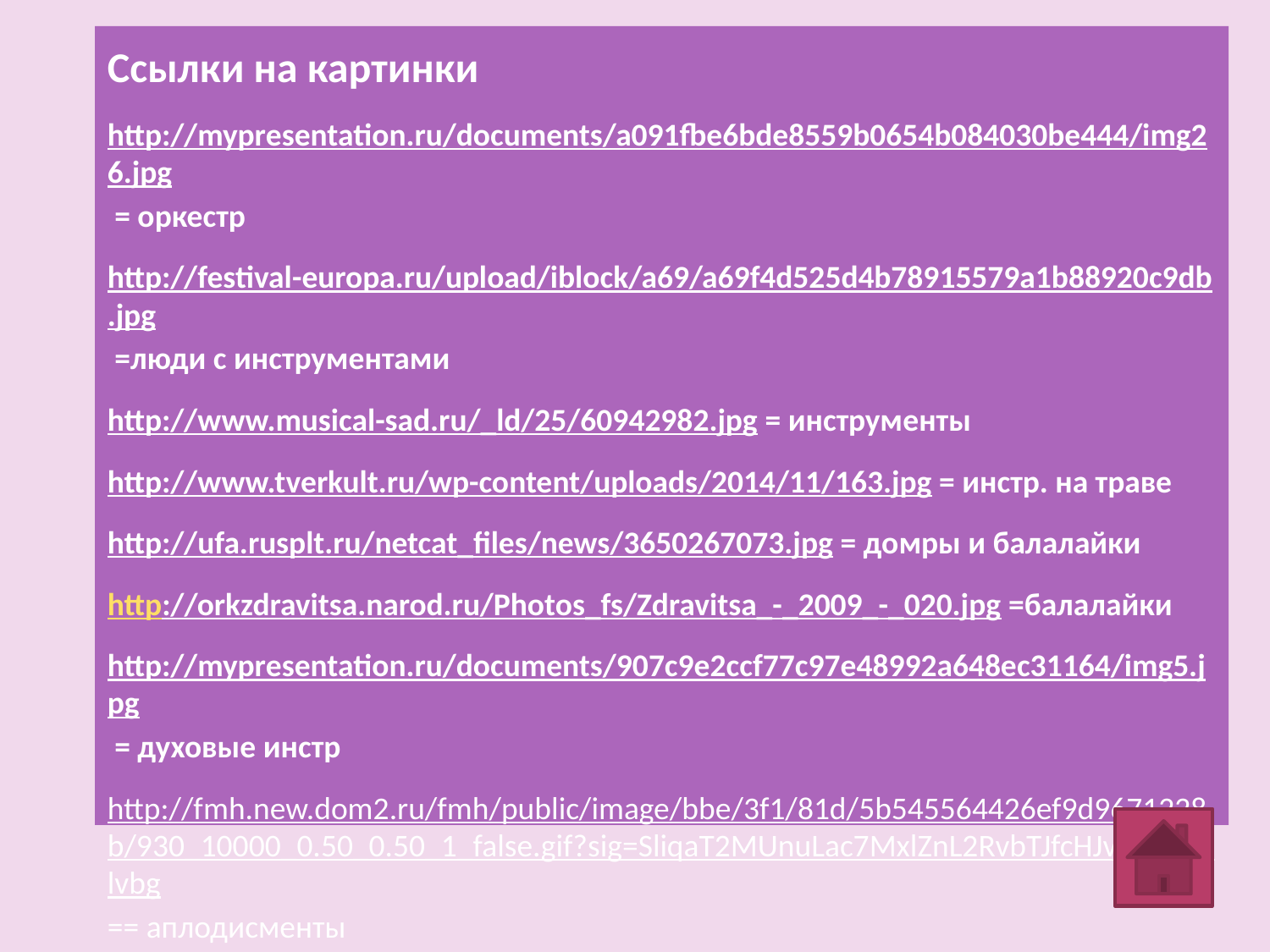

Ссылки на картинки
http://mypresentation.ru/documents/a091fbe6bde8559b0654b084030be444/img26.jpg = оркестр
http://festival-europa.ru/upload/iblock/a69/a69f4d525d4b78915579a1b88920c9db.jpg =люди с инструментами
http://www.musical-sad.ru/_ld/25/60942982.jpg = инструменты
http://www.tverkult.ru/wp-content/uploads/2014/11/163.jpg = инстр. на траве
http://ufa.rusplt.ru/netcat_files/news/3650267073.jpg = домры и балалайки
http://orkzdravitsa.narod.ru/Photos_fs/Zdravitsa_-_2009_-_020.jpg =балалайки
http://mypresentation.ru/documents/907c9e2ccf77c97e48992a648ec31164/img5.jpg = духовые инстр
http://fmh.new.dom2.ru/fmh/public/image/bbe/3f1/81d/5b545564426ef9d9671228b/930_10000_0.50_0.50_1_false.gif?sig=SliqaT2MUnuLac7MxlZnL2RvbTJfcHJvZHVjdGlvbg== аплодисменты